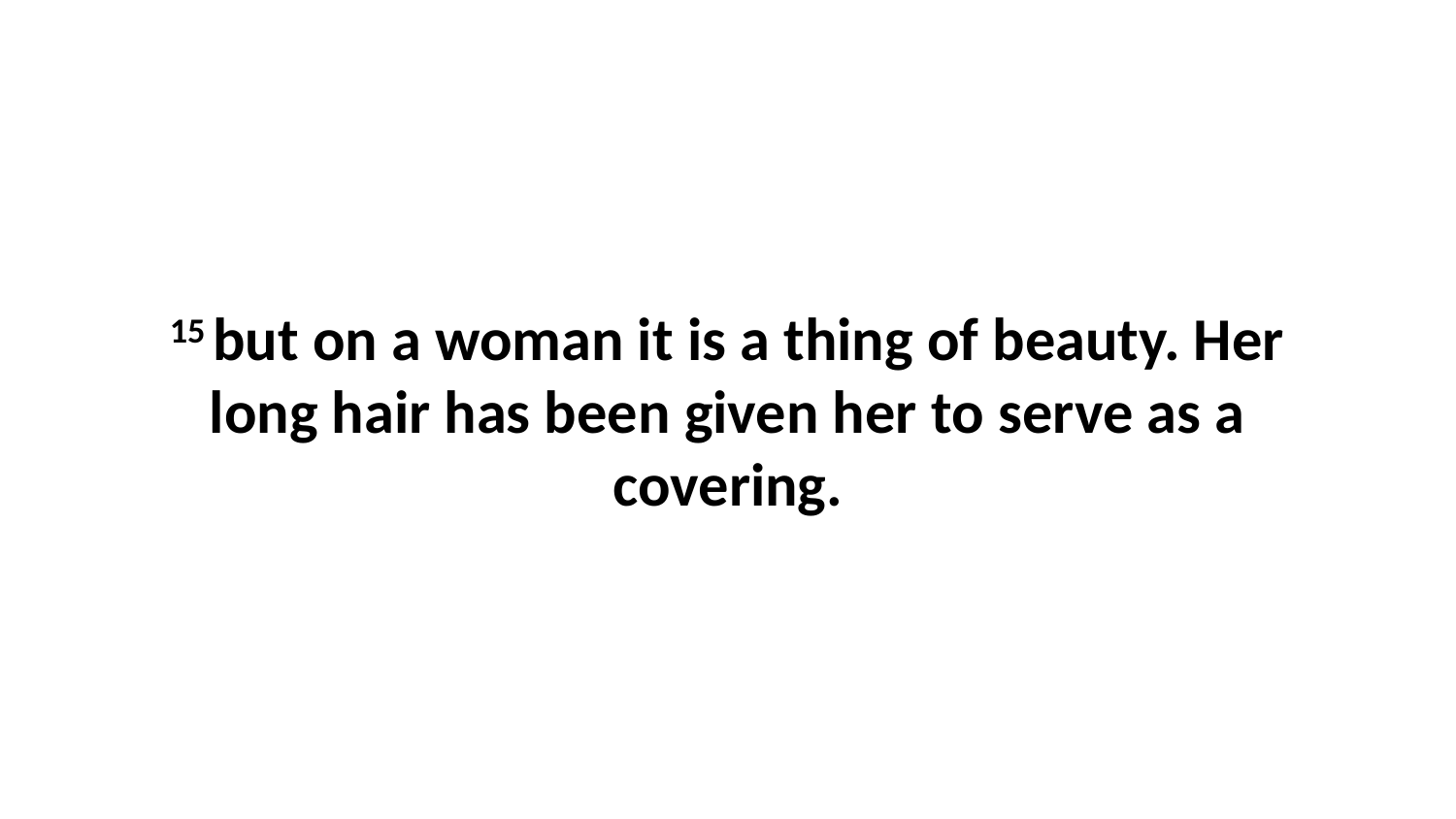

15 but on a woman it is a thing of beauty. Her long hair has been given her to serve as a covering.